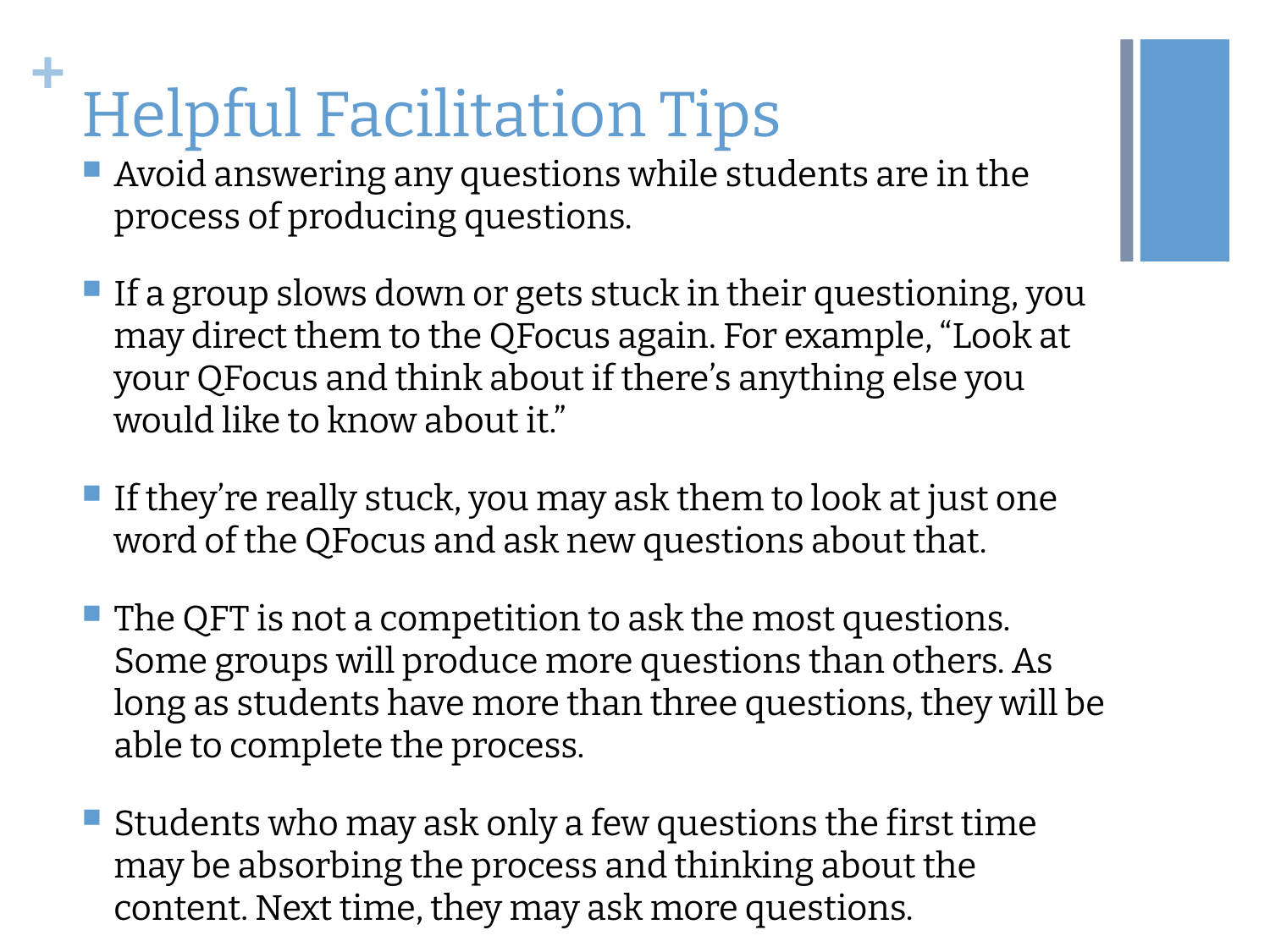

# Helpful Facilitation Tips
Avoid answering any questions while students are in the process of producing questions.
If a group slows down or gets stuck in their questioning, you may direct them to the QFocus again. For example, “Look at your QFocus and think about if there’s anything else you would like to know about it.”
If they’re really stuck, you may ask them to look at just one word of the QFocus and ask new questions about that.
The QFT is not a competition to ask the most questions. Some groups will produce more questions than others. As long as students have more than three questions, they will be able to complete the process.
Students who may ask only a few questions the first time may be absorbing the process and thinking about the content. Next time, they may ask more questions.